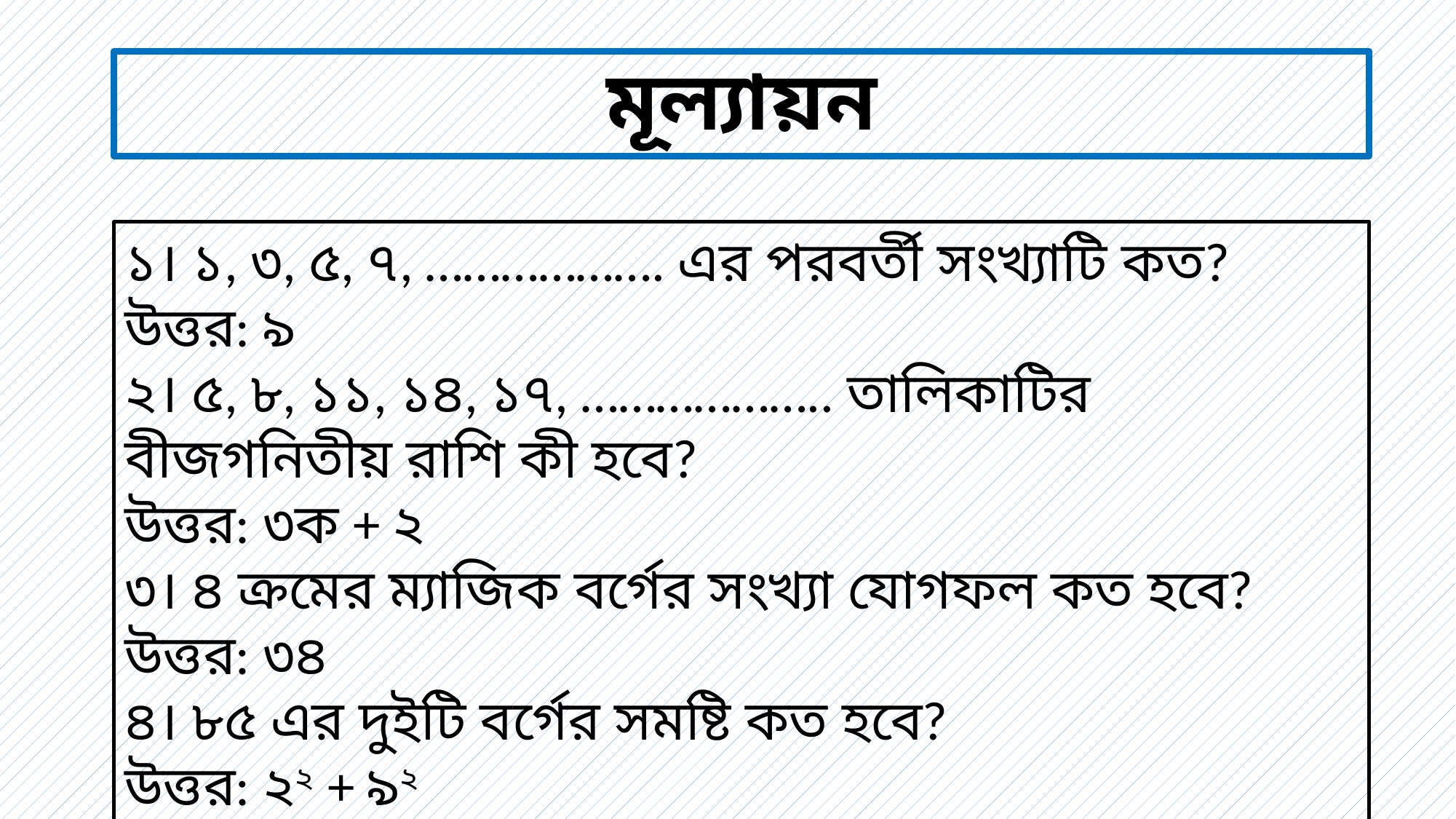

# মূল্যায়ন
১। ১, ৩, ৫, ৭, ………………. এর পরবর্তী সংখ্যাটি কত?
উত্তর: ৯
২। ৫, ৮, ১১, ১৪, ১৭, ……………….. তালিকাটির বীজগনিতীয় রাশি কী হবে?
উত্তর: ৩ক + ২
৩। ৪ ক্রমের ম্যাজিক বর্গের সংখ্যা যোগফল কত হবে?
উত্তর: ৩৪
৪। ৮৫ এর দুইটি বর্গের সমষ্টি কত হবে?
উত্তর: ২২ + ৯২